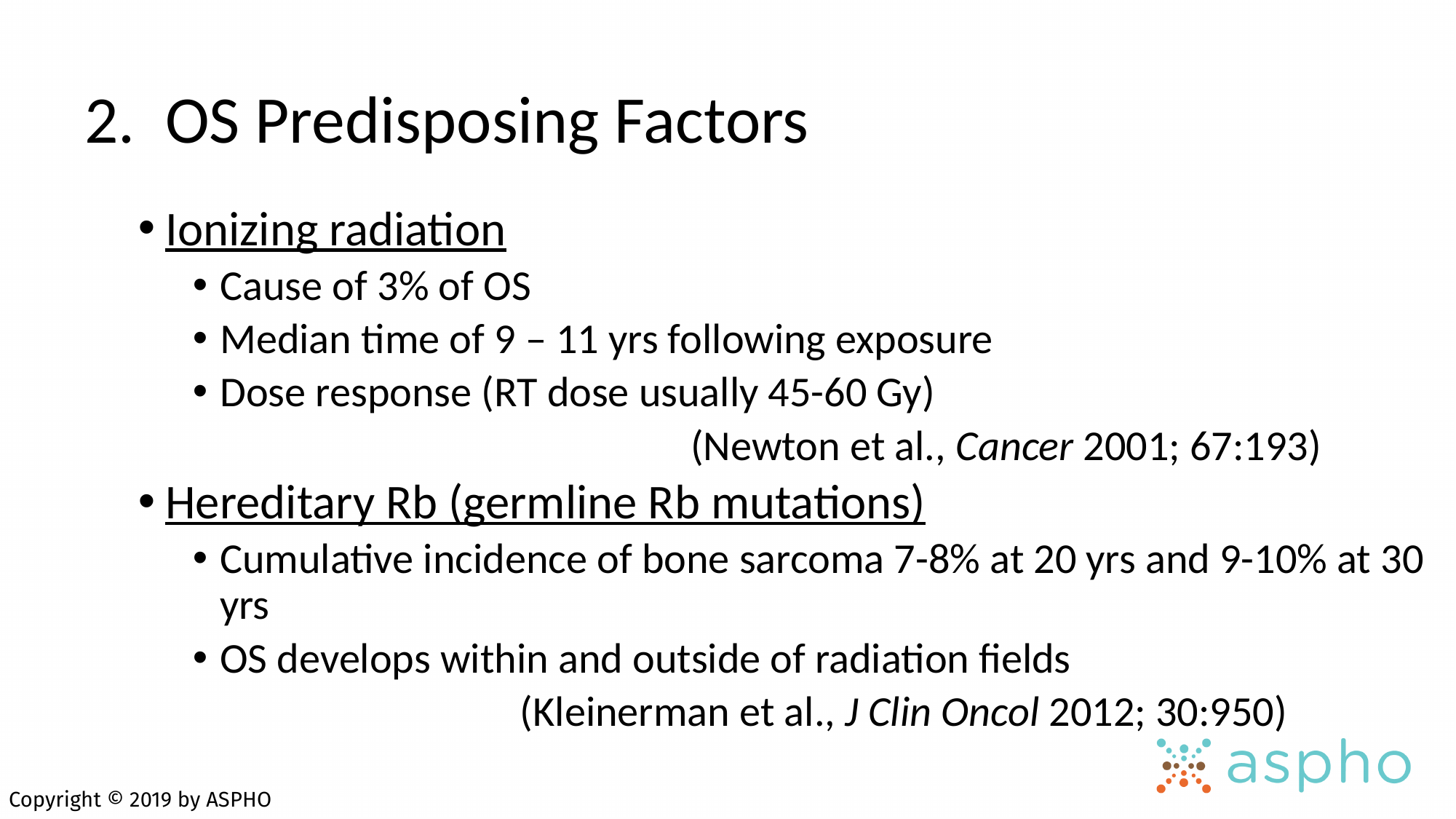

# 2.  OS Predisposing Factors

Ionizing radiation
Cause of 3% of OS
Median time of 9 – 11 yrs following exposure
Dose response (RT dose usually 45-60 Gy)
	                             (Newton et al., Cancer 2001; 67:193)
Hereditary Rb (germline Rb mutations)
Cumulative incidence of bone sarcoma 7-8% at 20 yrs and 9-10% at 30 yrs
OS develops within and outside of radiation fields
		(Kleinerman et al., J Clin Oncol 2012; 30:950)
Copyright © 2019 by ASPHO